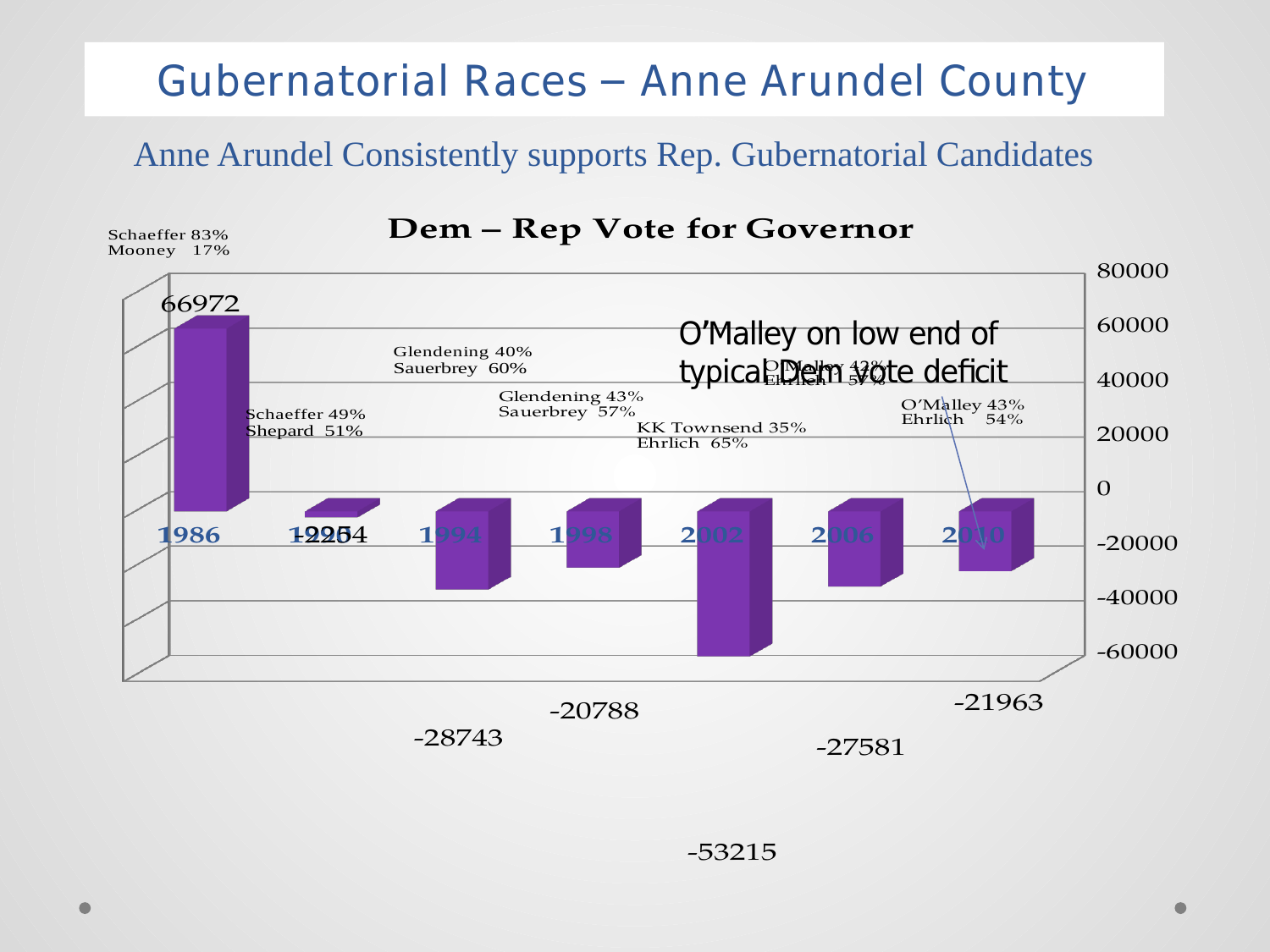

Gubernatorial Races – Anne Arundel County
# Anne Arundel Consistently supports Rep. Gubernatorial Candidates

[unsupported chart]

O’Malley on low end of typical Dem vote deficit